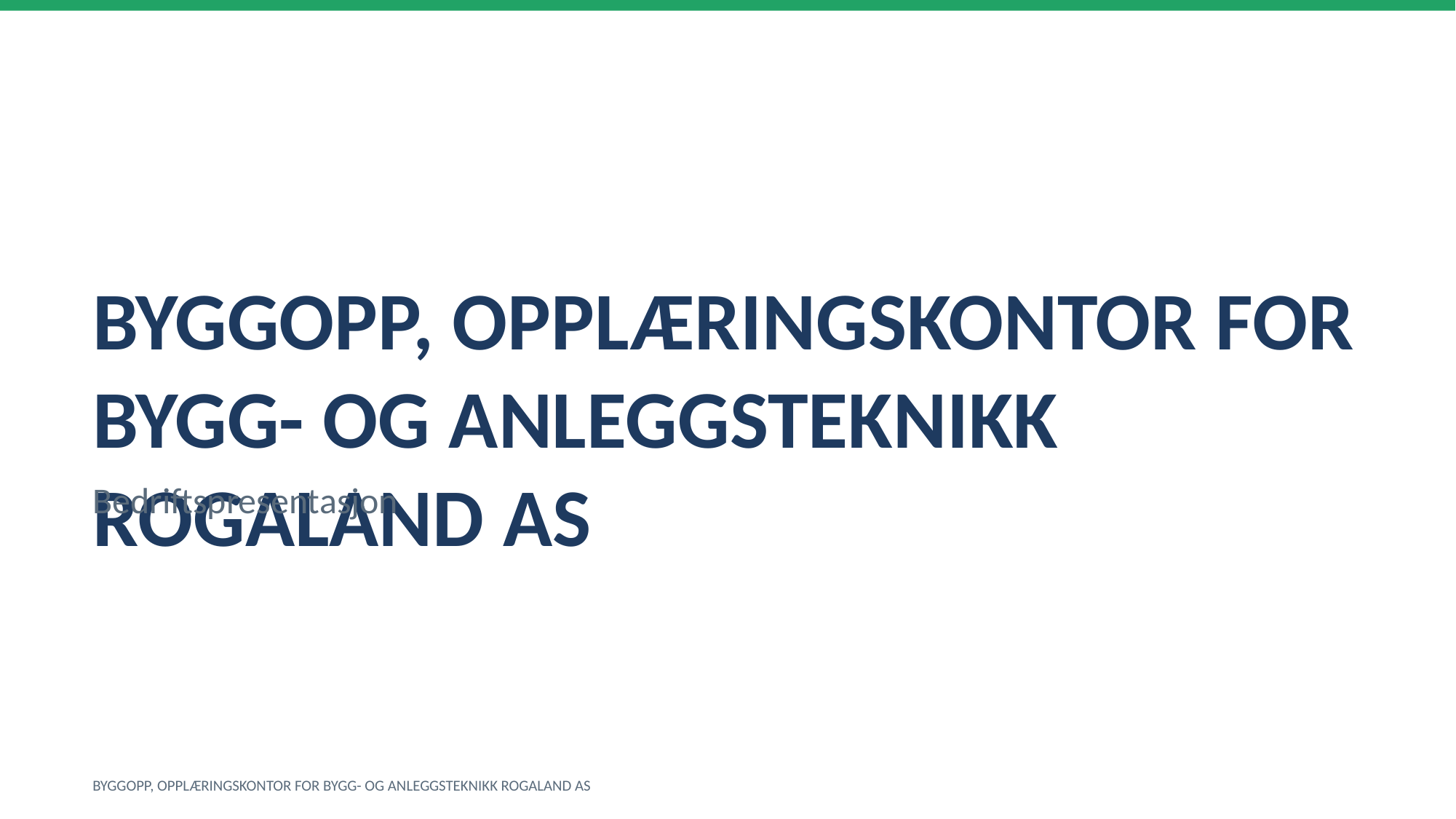

BYGGOPP, OPPLÆRINGSKONTOR FOR BYGG- OG ANLEGGSTEKNIKK ROGALAND AS
Bedriftspresentasjon
BYGGOPP, OPPLÆRINGSKONTOR FOR BYGG- OG ANLEGGSTEKNIKK ROGALAND AS